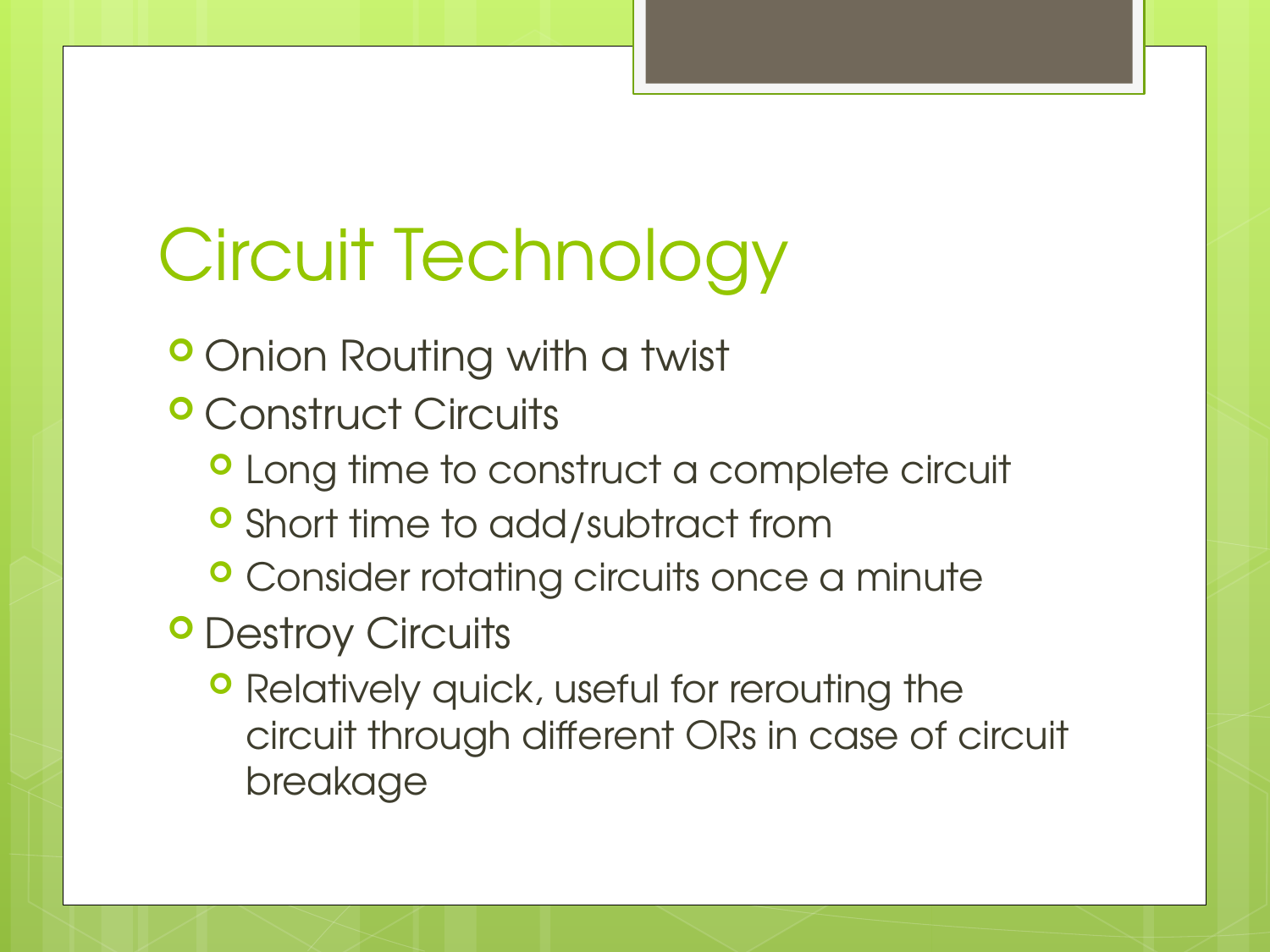

# Circuit Technology
Onion Routing with a twist
Construct Circuits
Long time to construct a complete circuit
Short time to add/subtract from
Consider rotating circuits once a minute
Destroy Circuits
Relatively quick, useful for rerouting the circuit through different ORs in case of circuit breakage